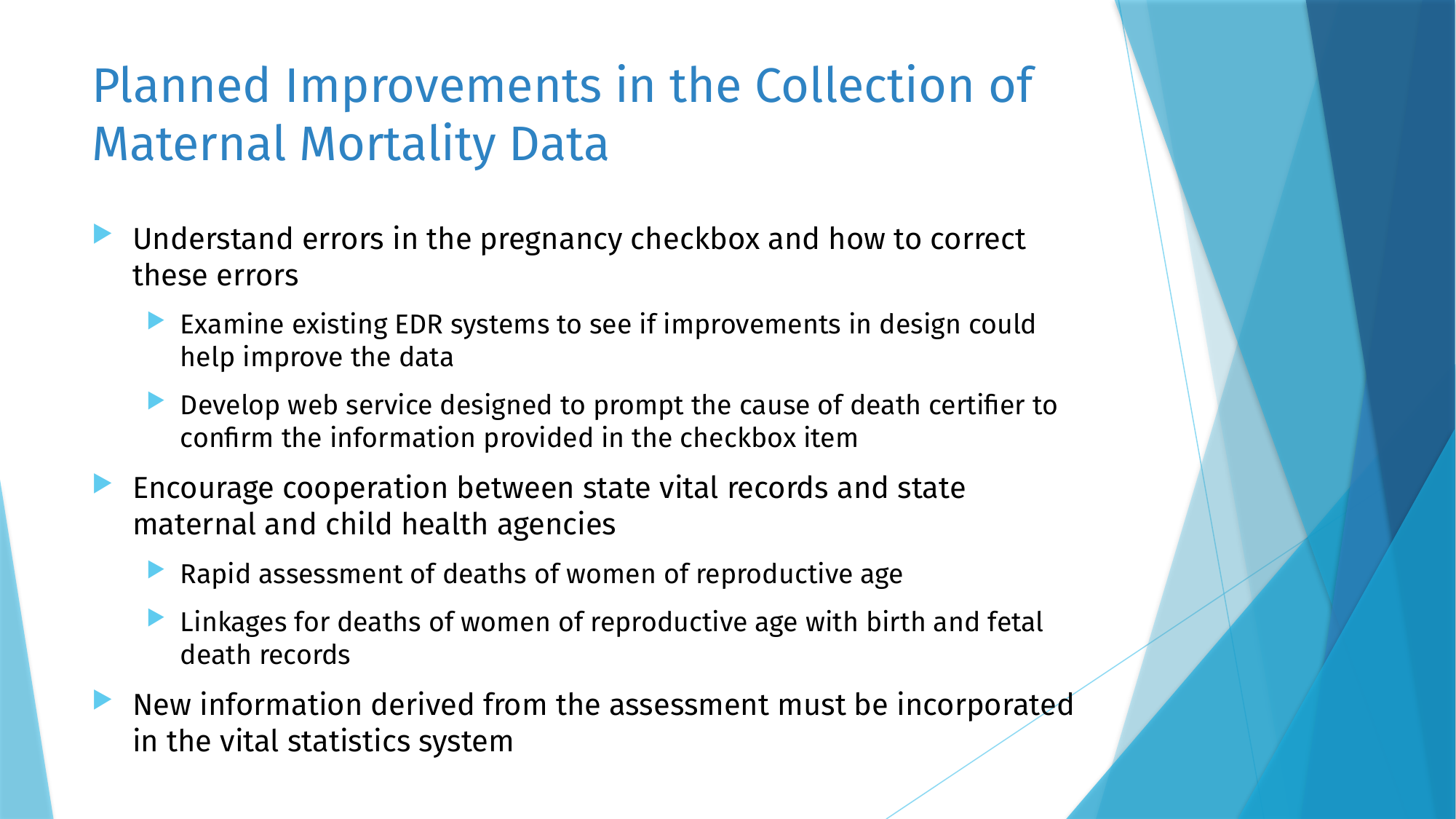

# Planned Improvements in the Collection of Maternal Mortality Data
Understand errors in the pregnancy checkbox and how to correct these errors
Examine existing EDR systems to see if improvements in design could help improve the data
Develop web service designed to prompt the cause of death certifier to confirm the information provided in the checkbox item
Encourage cooperation between state vital records and state maternal and child health agencies
Rapid assessment of deaths of women of reproductive age
Linkages for deaths of women of reproductive age with birth and fetal death records
New information derived from the assessment must be incorporated in the vital statistics system